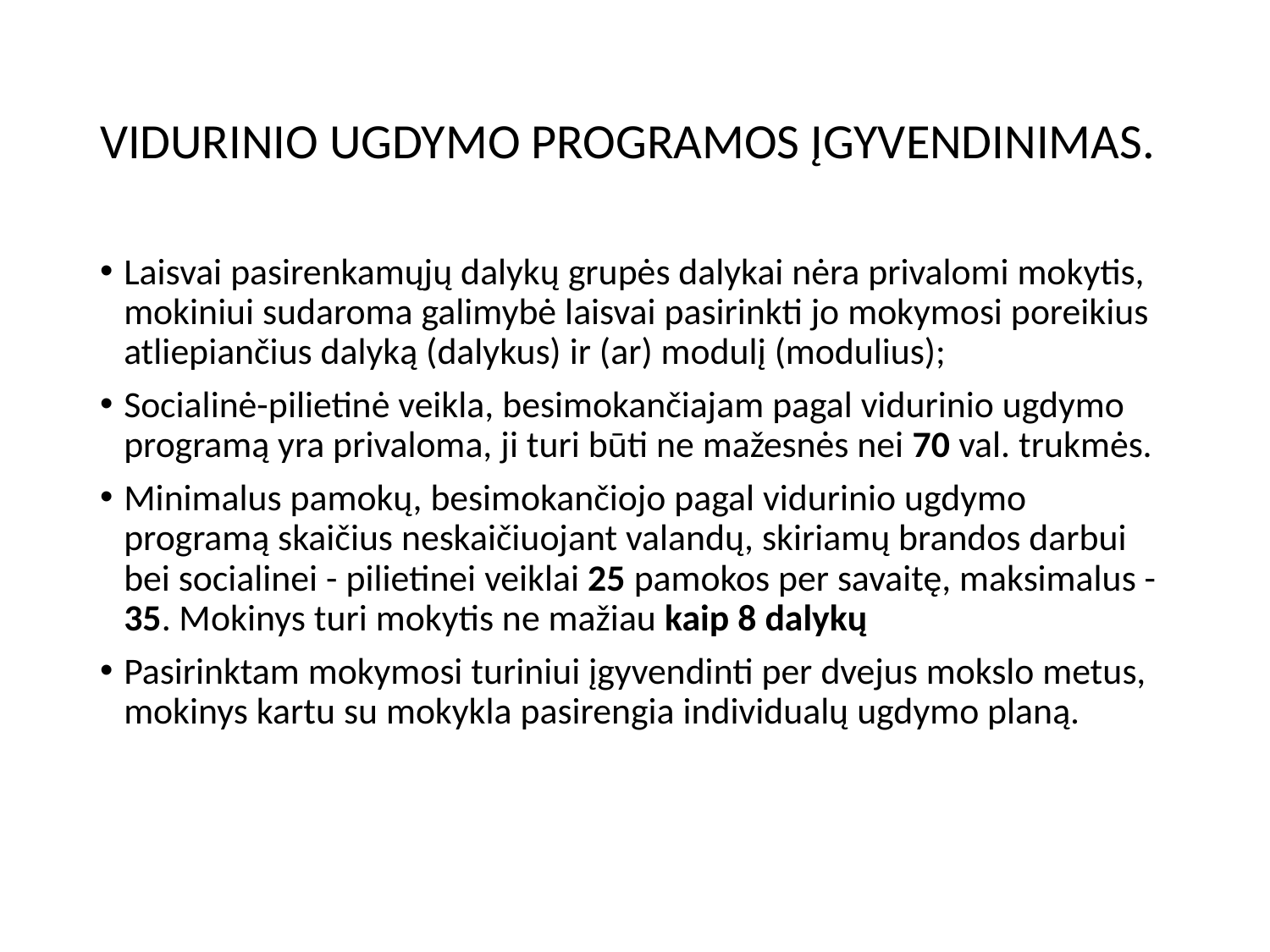

# VIDURINIO UGDYMO PROGRAMOS ĮGYVENDINIMAS.
Laisvai pasirenkamųjų dalykų grupės dalykai nėra privalomi mokytis, mokiniui sudaroma galimybė laisvai pasirinkti jo mokymosi poreikius atliepiančius dalyką (dalykus) ir (ar) modulį (modulius);
Socialinė-pilietinė veikla, besimokančiajam pagal vidurinio ugdymo programą yra privaloma, ji turi būti ne mažesnės nei 70 val. trukmės.
Minimalus pamokų, besimokančiojo pagal vidurinio ugdymo programą skaičius neskaičiuojant valandų, skiriamų brandos darbui bei socialinei - pilietinei veiklai 25 pamokos per savaitę, maksimalus -35. Mokinys turi mokytis ne mažiau kaip 8 dalykų
Pasirinktam mokymosi turiniui įgyvendinti per dvejus mokslo metus, mokinys kartu su mokykla pasirengia individualų ugdymo planą.